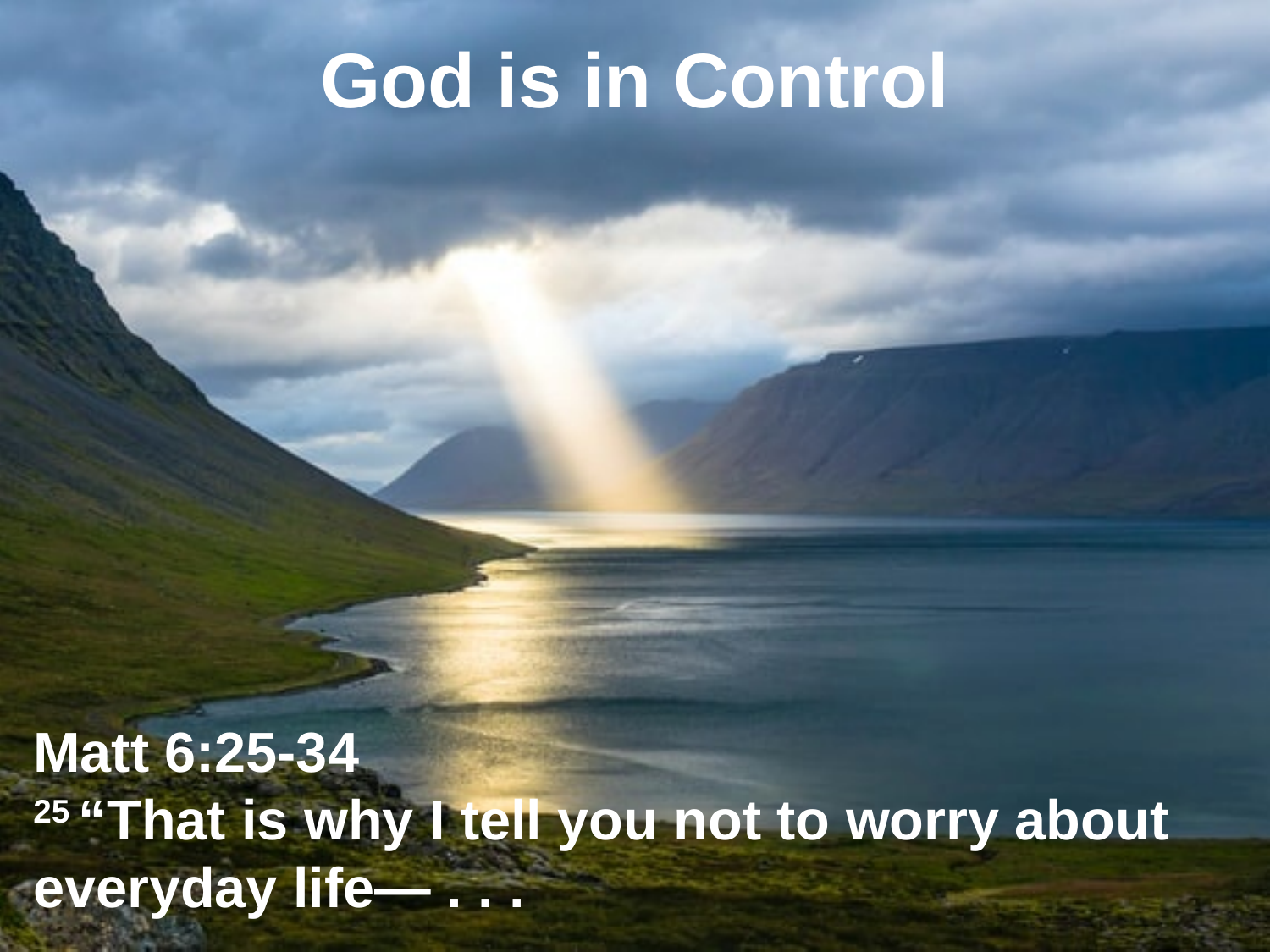

God is in Control
Matt 6:25-34
25 “That is why I tell you not to worry about everyday life— . . .